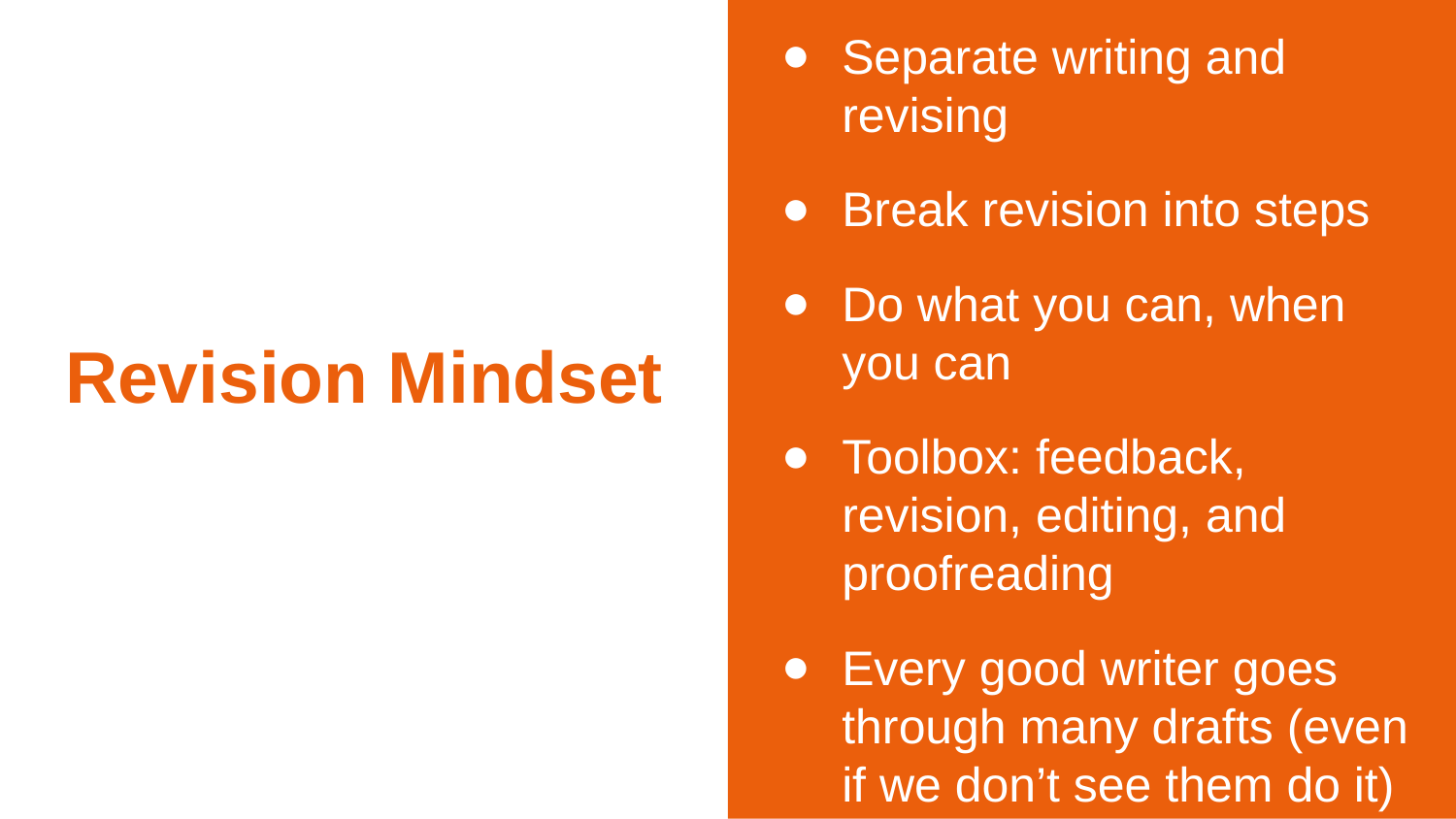

Separate writing and revising
Break revision into steps
Do what you can, when you can
Toolbox: feedback, revision, editing, and proofreading
Every good writer goes through many drafts (even if we don’t see them do it)
# Revision Mindset